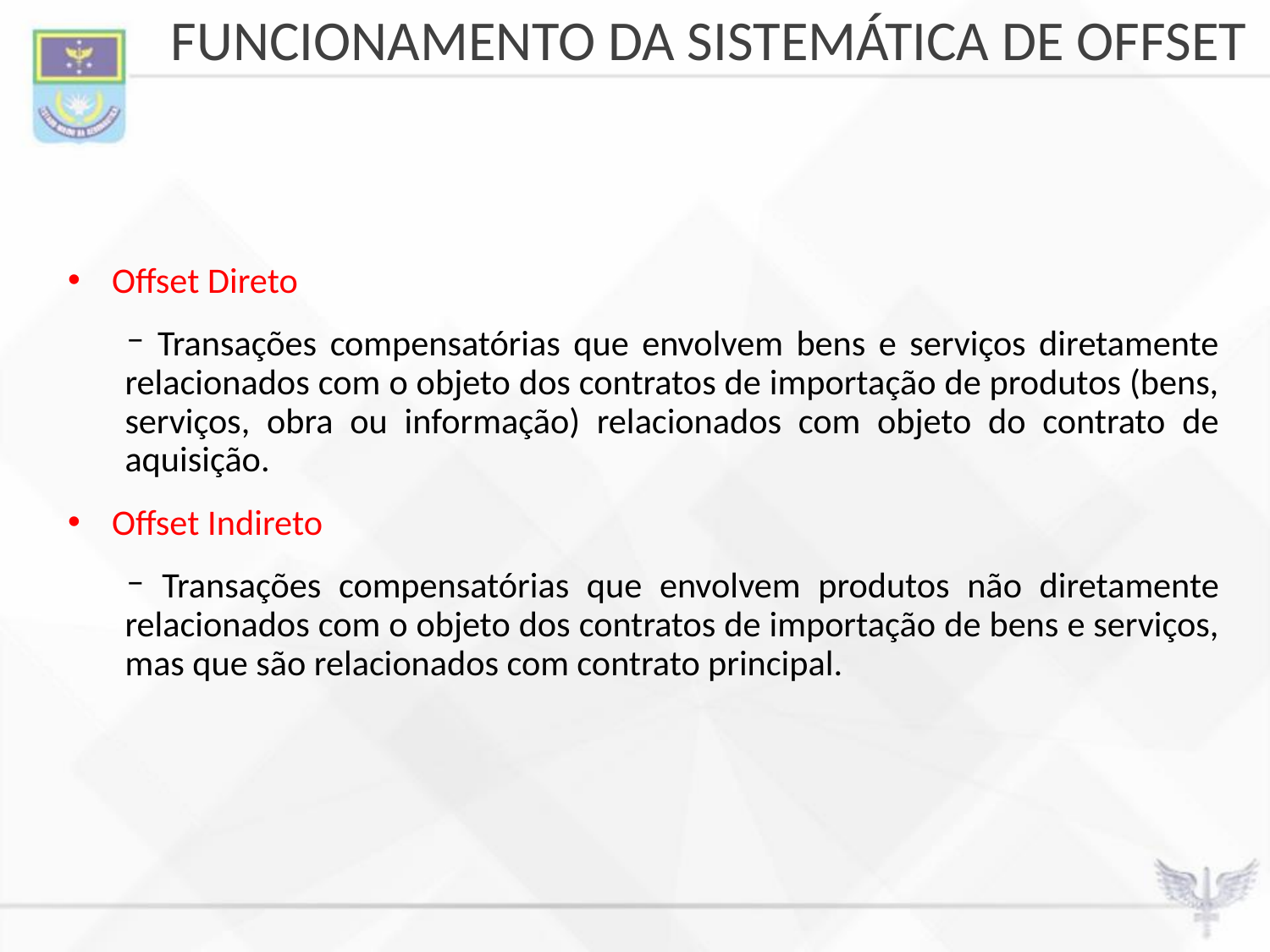

# FUNCIONAMENTO DA SISTEMÁTICA DE OFFSET

Offset Direto
 Transações compensatórias que envolvem bens e serviços diretamente relacionados com o objeto dos contratos de importação de produtos (bens, serviços, obra ou informação) relacionados com objeto do contrato de aquisição.
Offset Indireto
 Transações compensatórias que envolvem produtos não diretamente relacionados com o objeto dos contratos de importação de bens e serviços, mas que são relacionados com contrato principal.